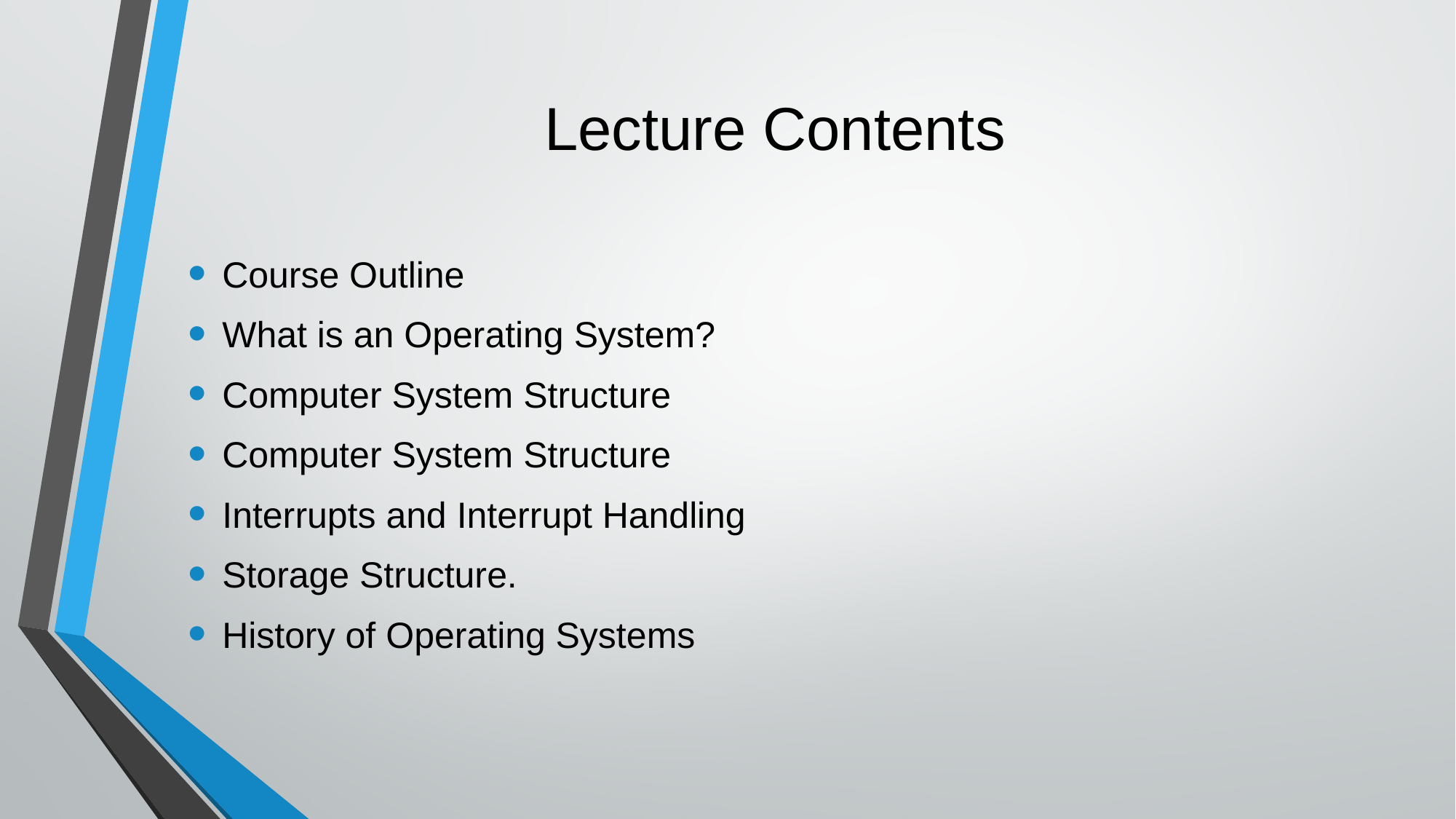

# Lecture Contents

Course Outline
What is an Operating System?
Computer System Structure
Computer System Structure
Interrupts and Interrupt Handling
Storage Structure.
History of Operating Systems